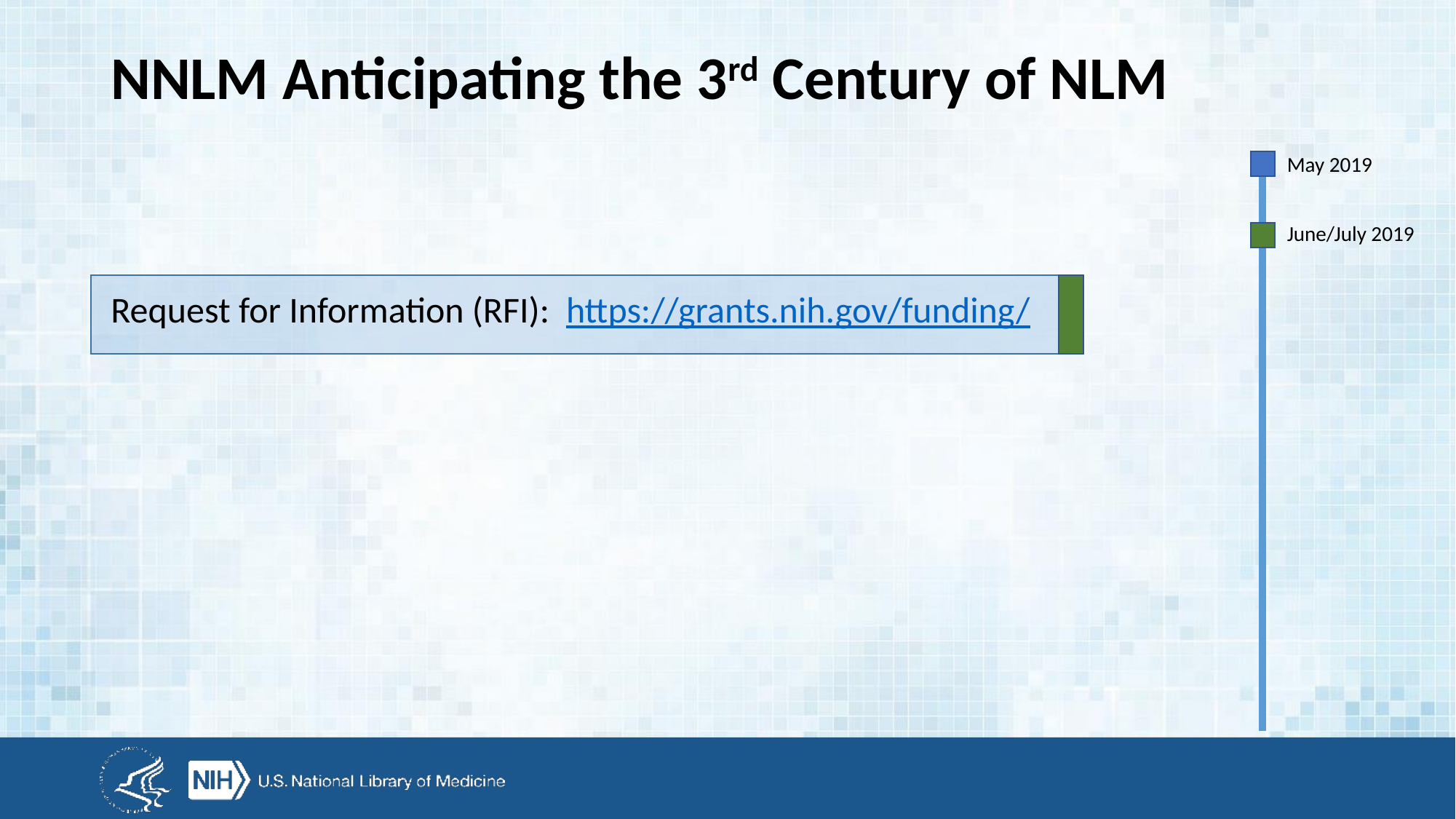

# NNLM Anticipating the 3rd Century of NLM
May 2019

June/July 2019

Request for Information (RFI):  https://grants.nih.gov/funding/